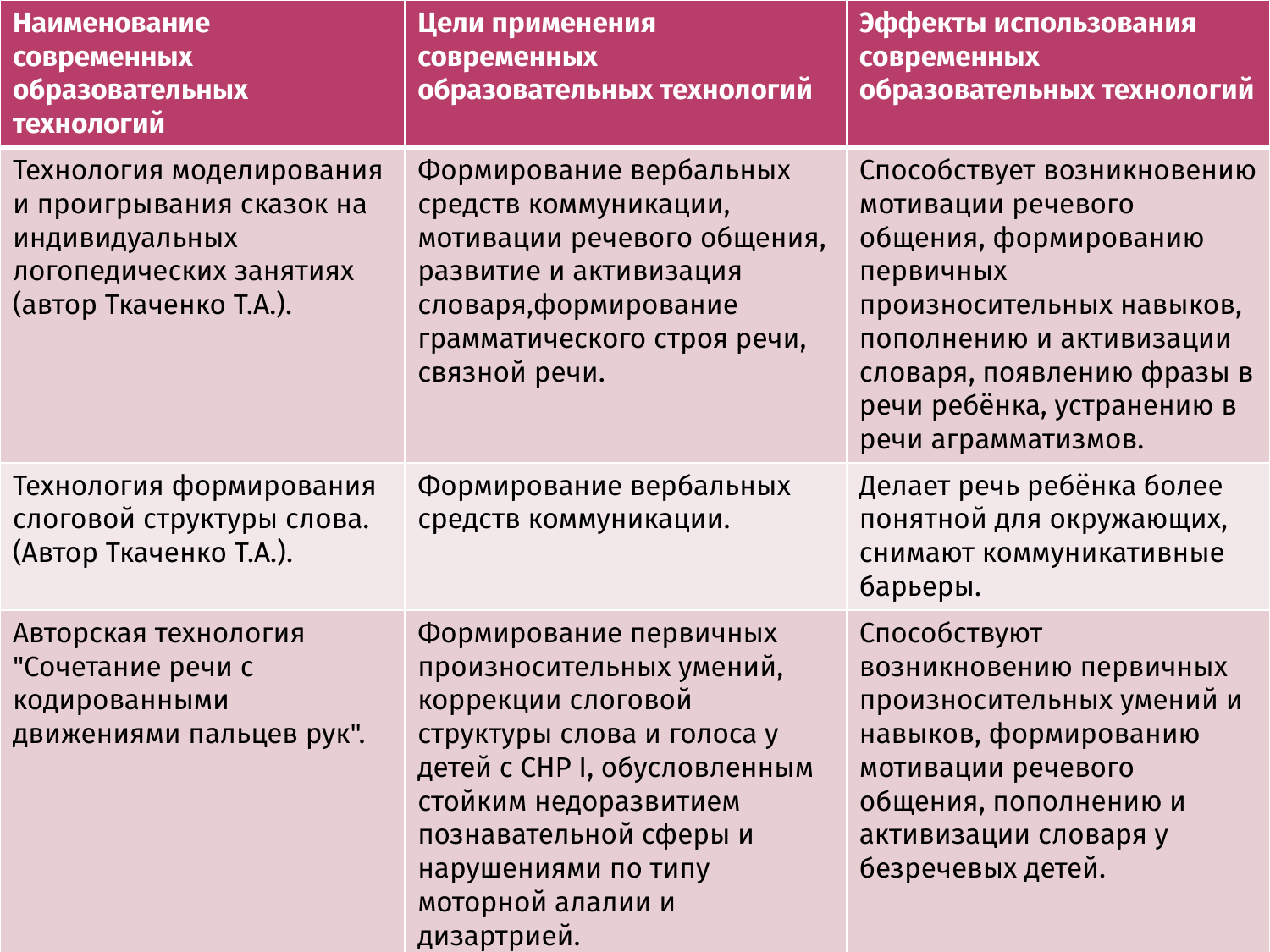

| Наименование современных образовательных технологий | Цели применения современных образовательных технологий | Эффекты использования современных образовательных технологий |
| --- | --- | --- |
| Технология моделирования и проигрывания сказок на индивидуальных логопедических занятиях (автор Ткаченко Т.А.). | Формирование вербальных средств коммуникации, мотивации речевого общения, развитие и активизация словаря,формирование грамматического строя речи, связной речи. | Способствует возникновению мотивации речевого общения, формированию первичных произносительных навыков, пополнению и активизации словаря, появлению фразы в речи ребёнка, устранению в речи аграмматизмов. |
| Технология формирования слоговой структуры слова. (Автор Ткаченко Т.А.). | Формирование вербальных средств коммуникации. | Делает речь ребёнка более понятной для окружающих, снимают коммуникативные барьеры. |
| Авторская технология "Сочетание речи с кодированными движениями пальцев рук". | Формирование первичных произносительных умений, коррекции слоговой структуры слова и голоса у детей с СНР I, обусловленным стойким недоразвитием познавательной сферы и нарушениями по типу моторной алалии и дизартрией. | Способствуют возникновению первичных произносительных умений и навыков, формированию мотивации речевого общения, пополнению и активизации словаря у безречевых детей. |
|  |  |  |
|  |  |  |